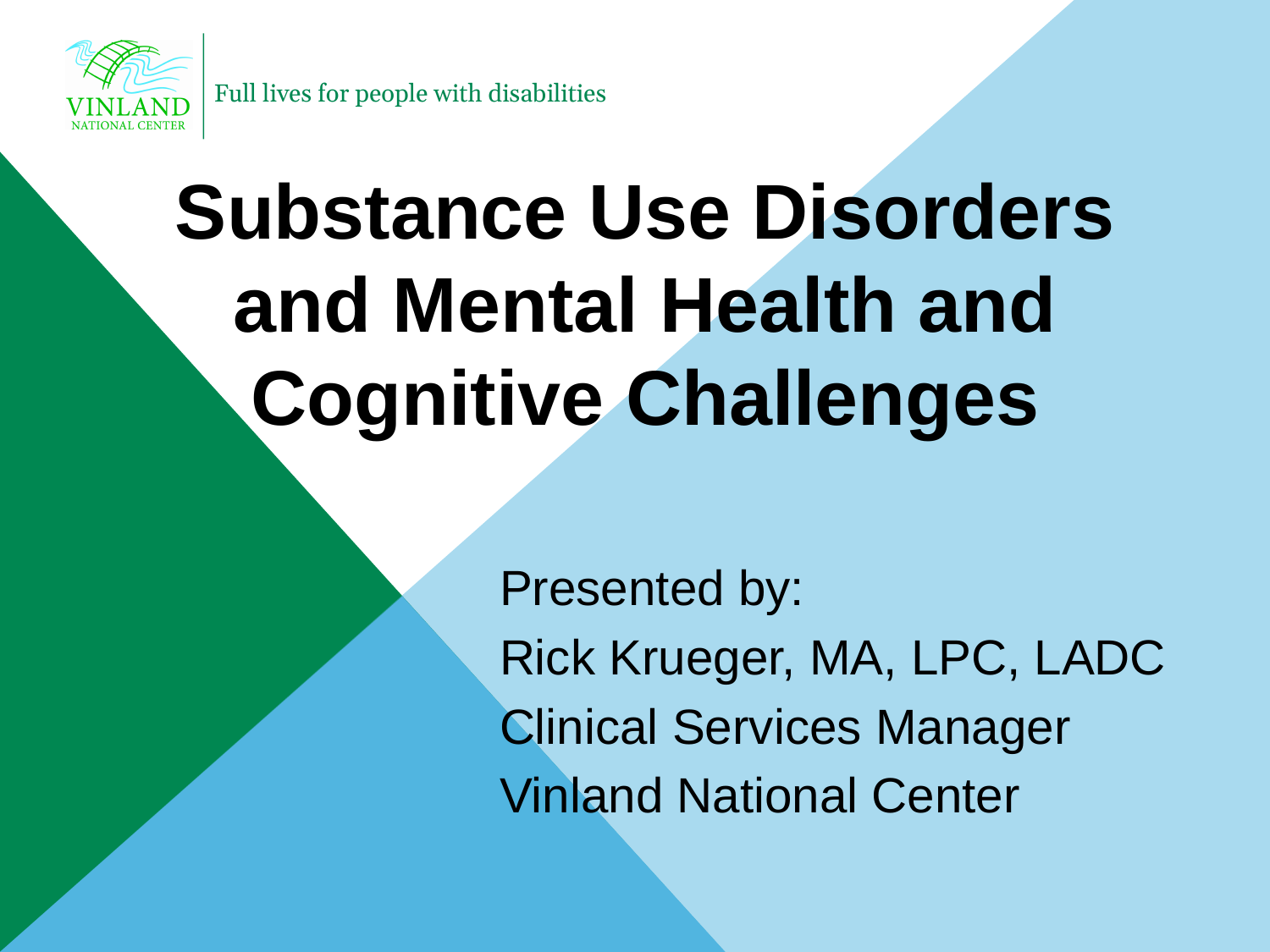

# Substance Use Disorders and Mental Health and Cognitive Challenges
Presented by:
Rick Krueger, MA, LPC, LADC
Clinical Services Manager
Vinland National Center